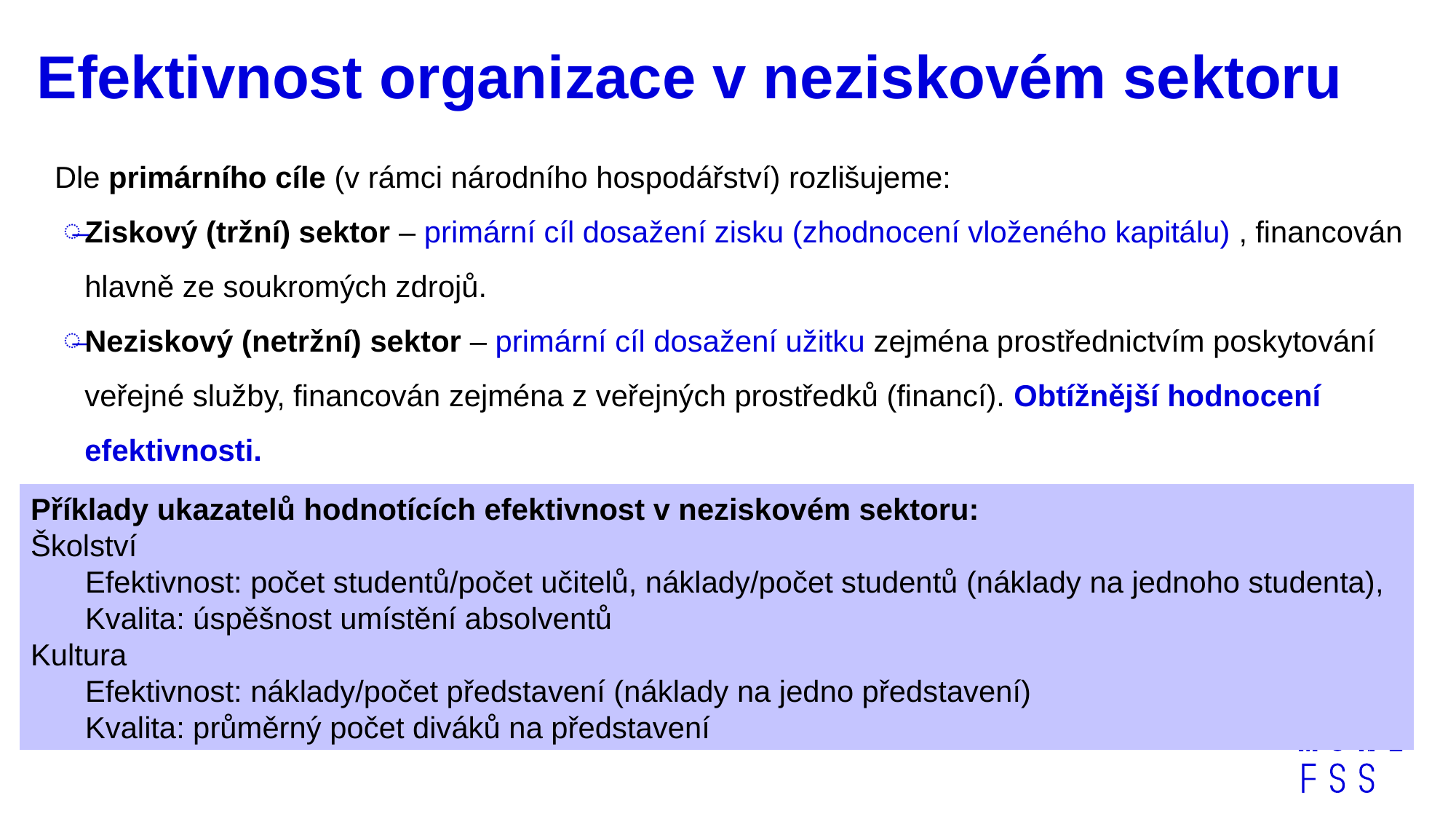

# Efektivnost organizace v neziskovém sektoru
Dle primárního cíle (v rámci národního hospodářství) rozlišujeme:
Ziskový (tržní) sektor – primární cíl dosažení zisku (zhodnocení vloženého kapitálu) , financován hlavně ze soukromých zdrojů.
Neziskový (netržní) sektor – primární cíl dosažení užitku zejména prostřednictvím poskytování veřejné služby, financován zejména z veřejných prostředků (financí). Obtížnější hodnocení efektivnosti.

Příklady ukazatelů hodnotících efektivnost v neziskovém sektoru:
Školství
Efektivnost: počet studentů/počet učitelů, náklady/počet studentů (náklady na jednoho studenta),
Kvalita: úspěšnost umístění absolventů
Kultura
Efektivnost: náklady/počet představení (náklady na jedno představení)
Kvalita: průměrný počet diváků na představení